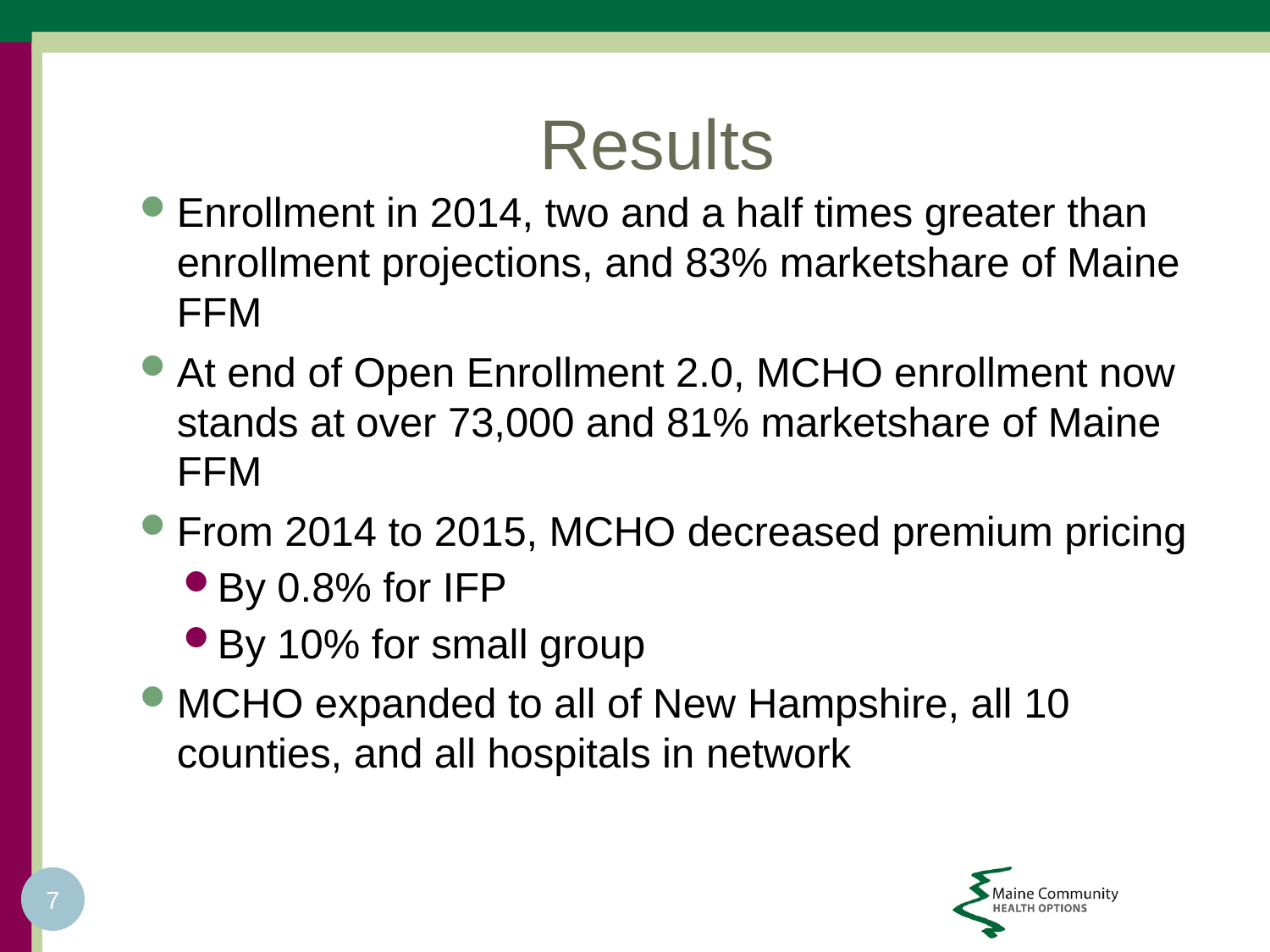

# Results
Enrollment in 2014, two and a half times greater than enrollment projections, and 83% marketshare of Maine FFM
At end of Open Enrollment 2.0, MCHO enrollment now stands at over 73,000 and 81% marketshare of Maine FFM
From 2014 to 2015, MCHO decreased premium pricing
By 0.8% for IFP
By 10% for small group
MCHO expanded to all of New Hampshire, all 10 counties, and all hospitals in network
7